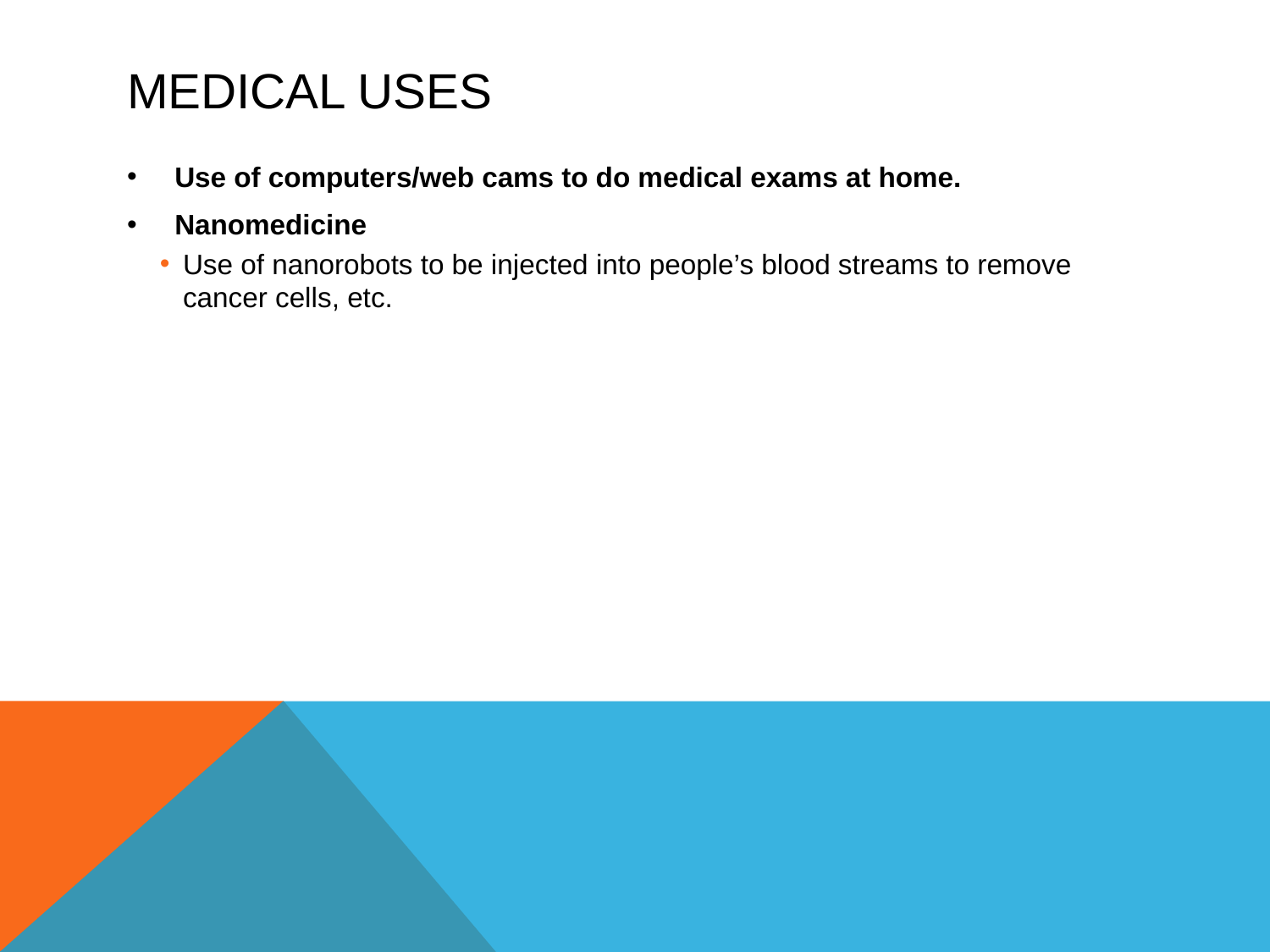

# Medical uses
Use of computers/web cams to do medical exams at home.
Nanomedicine
Use of nanorobots to be injected into people’s blood streams to remove cancer cells, etc.